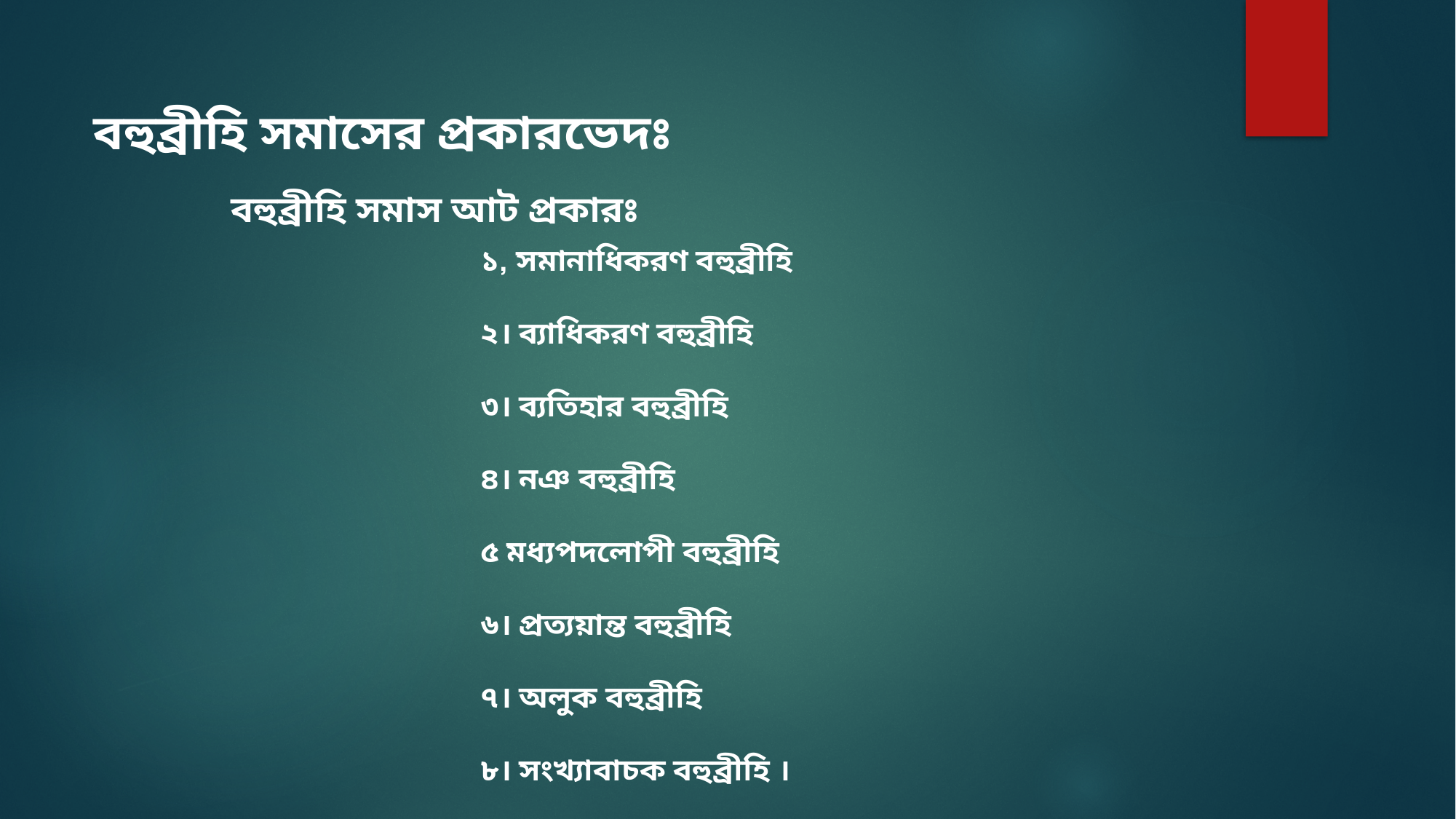

বহুব্রীহি সমাসের প্রকারভেদঃ
বহুব্রীহি সমাস আট প্রকারঃ
১, সমানাধিকরণ বহুব্রীহি

২। ব্যাধিকরণ বহুব্রীহি

৩। ব্যতিহার বহুব্রীহি

৪। নঞ বহুব্রীহি

৫ মধ্যপদলোপী বহুব্রীহি

৬। প্রত্যয়ান্ত বহুব্রীহি

৭। অলুক বহুব্রীহি

৮। সংখ্যাবাচক বহুব্রীহি ।